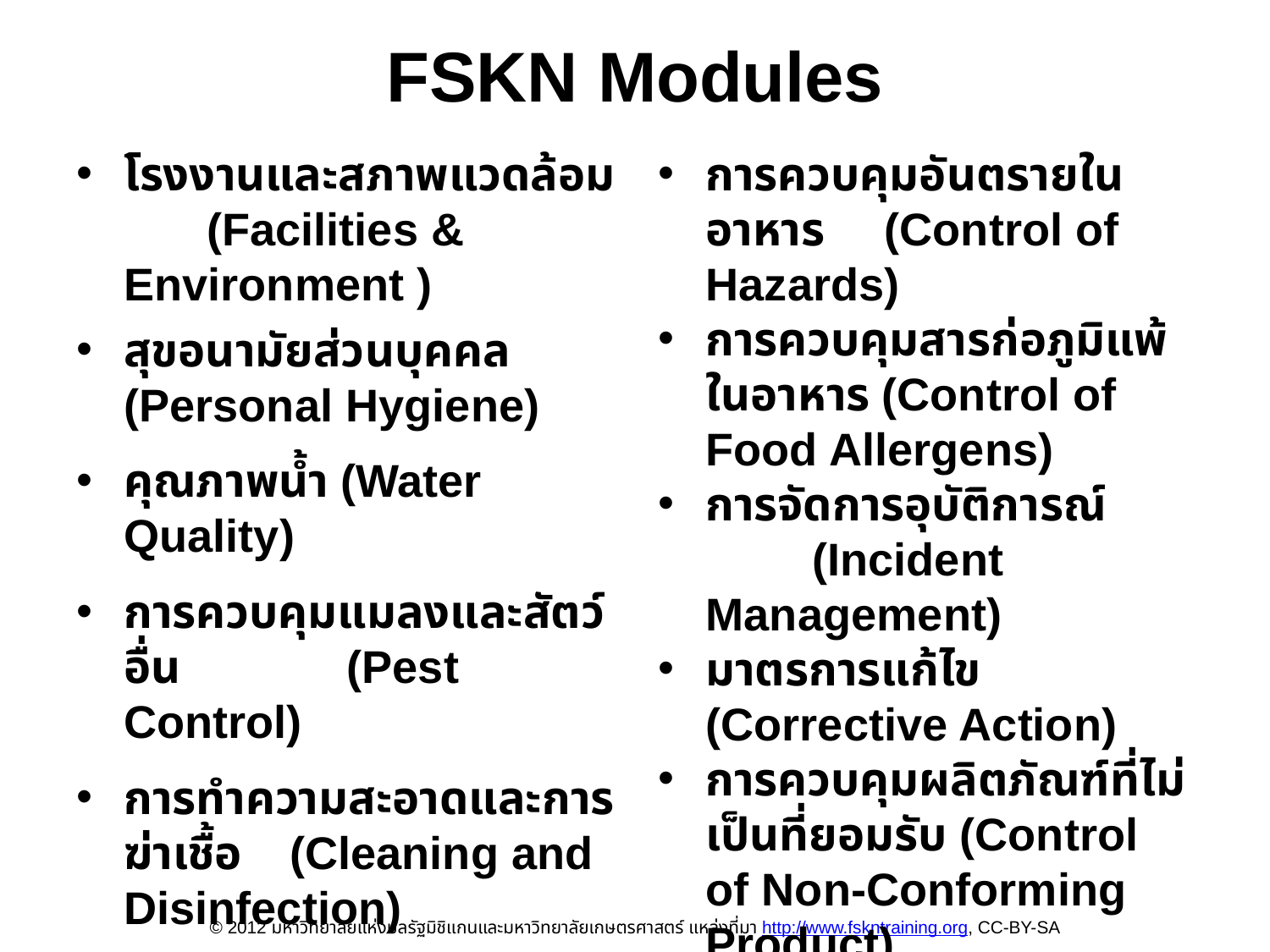

# FSKN Modules
โรงงานและสภาพแวดล้อม         (Facilities & Environment )
สุขอนามัยส่วนบุคคล (Personal Hygiene)
คุณภาพน้ำ (Water Quality)
การควบคุมแมลงและสัตว์อื่น              (Pest Control)
การทำความสะอาดและการฆ่าเชื้อ    (Cleaning and Disinfection)
ข้อกำหนด (specifications)
การควบคุมการปนเปื้อนสู่อาหาร  (Product Contamination Control)
การควบคุมอันตรายในอาหาร     (Control of Hazards)
การควบคุมสารก่อภูมิแพ้ในอาหาร (Control of Food Allergens)
การจัดการอุบัติการณ์                 (Incident Management)
มาตรการแก้ไข (Corrective Action)
การควบคุมผลิตภัณฑ์ที่ไม่เป็นที่ยอมรับ (Control of Non-Conforming Product)
การตามสอบย้อนกลับ (Traceability)